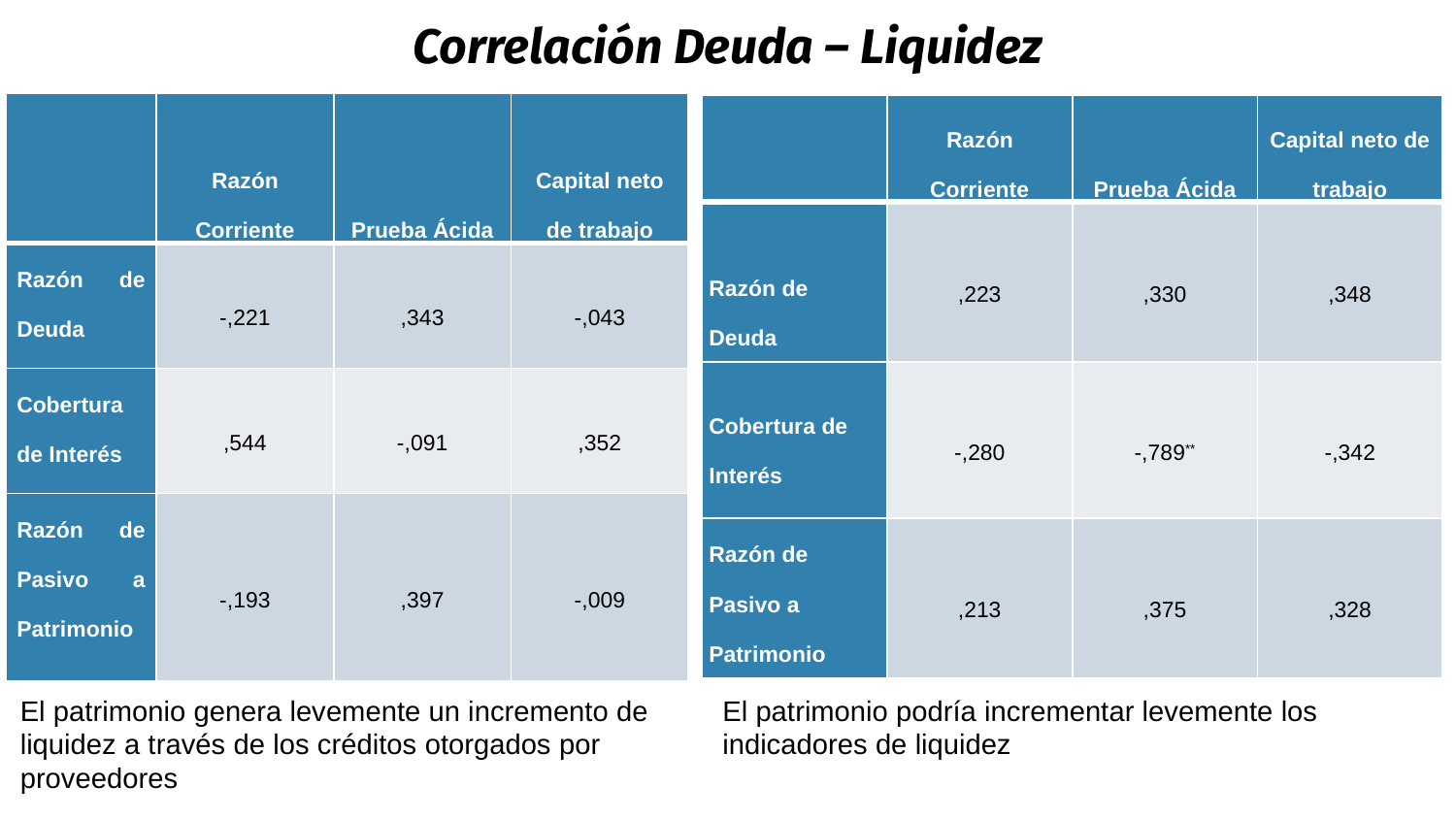

# Correlación Deuda – Liquidez
|  | Razón Corriente | Prueba Ácida | Capital neto de trabajo |
| --- | --- | --- | --- |
| Razón de Deuda | -,221 | ,343 | -,043 |
| Cobertura de Interés | ,544 | -,091 | ,352 |
| Razón de Pasivo a Patrimonio | -,193 | ,397 | -,009 |
|  | Razón Corriente | Prueba Ácida | Capital neto de trabajo |
| --- | --- | --- | --- |
| Razón de Deuda | ,223 | ,330 | ,348 |
| Cobertura de Interés | -,280 | -,789\*\* | -,342 |
| Razón de Pasivo a Patrimonio | ,213 | ,375 | ,328 |
El patrimonio genera levemente un incremento de liquidez a través de los créditos otorgados por proveedores
El patrimonio podría incrementar levemente los indicadores de liquidez